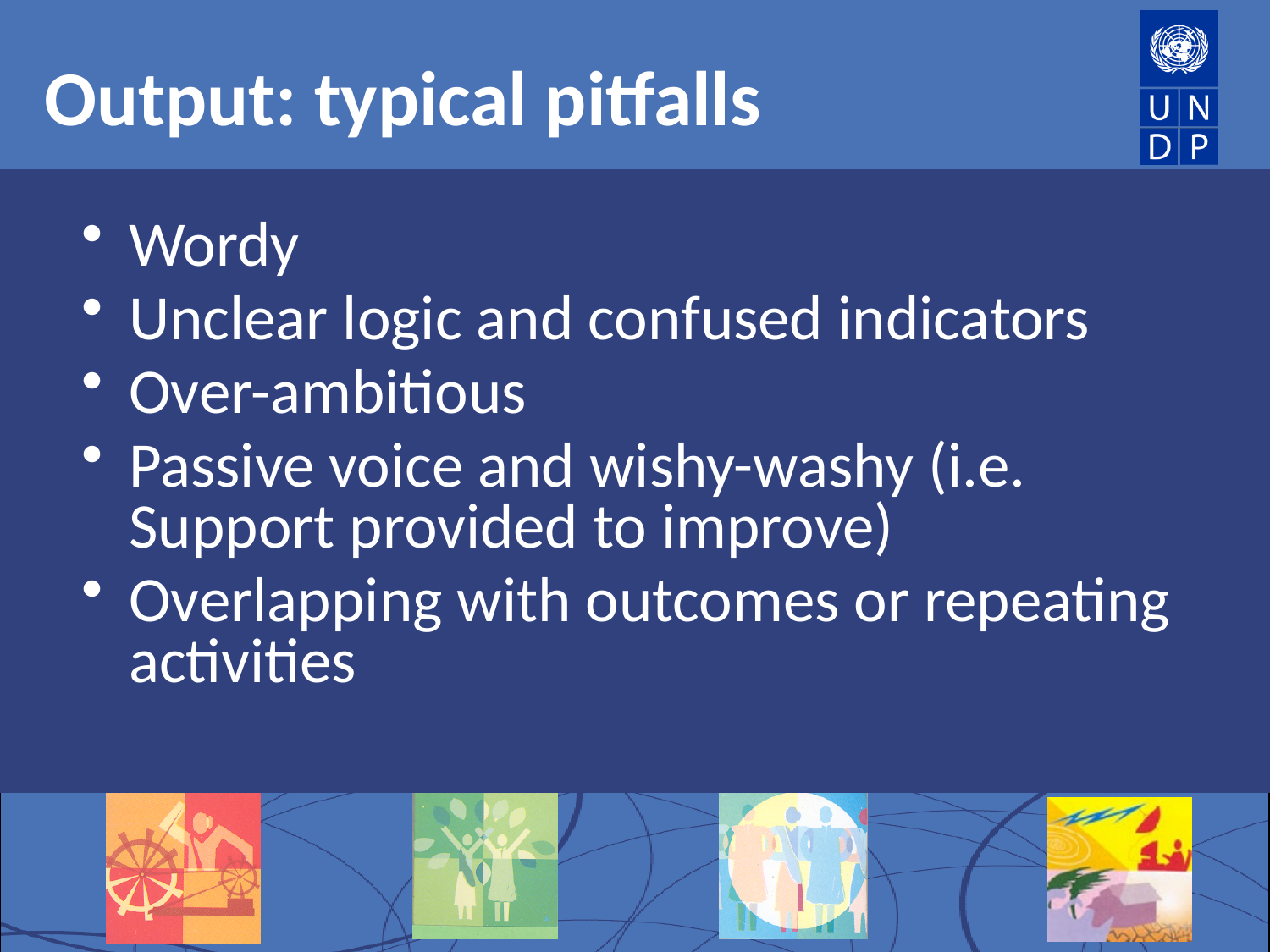

# Output: typical pitfalls
Wordy
Unclear logic and confused indicators
Over-ambitious
Passive voice and wishy-washy (i.e. Support provided to improve)
Overlapping with outcomes or repeating activities